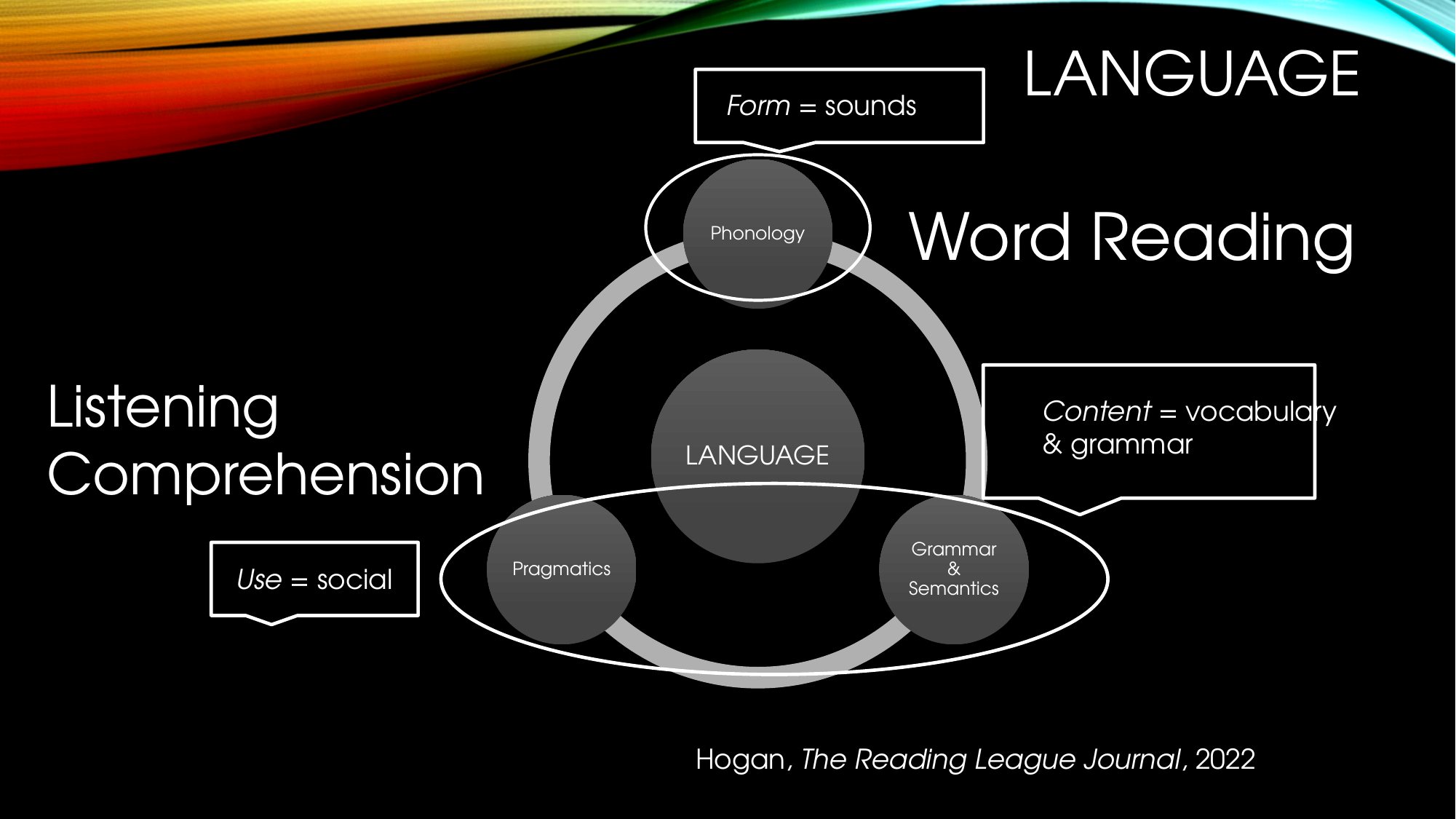

# Language

Form = sounds
LANGUAGE
Phonology
Grammar & Semantics
Pragmatics

Word Reading
Listening Comprehension

Content = vocabulary
& grammar

Use = social
Hogan, The Reading League Journal, 2022